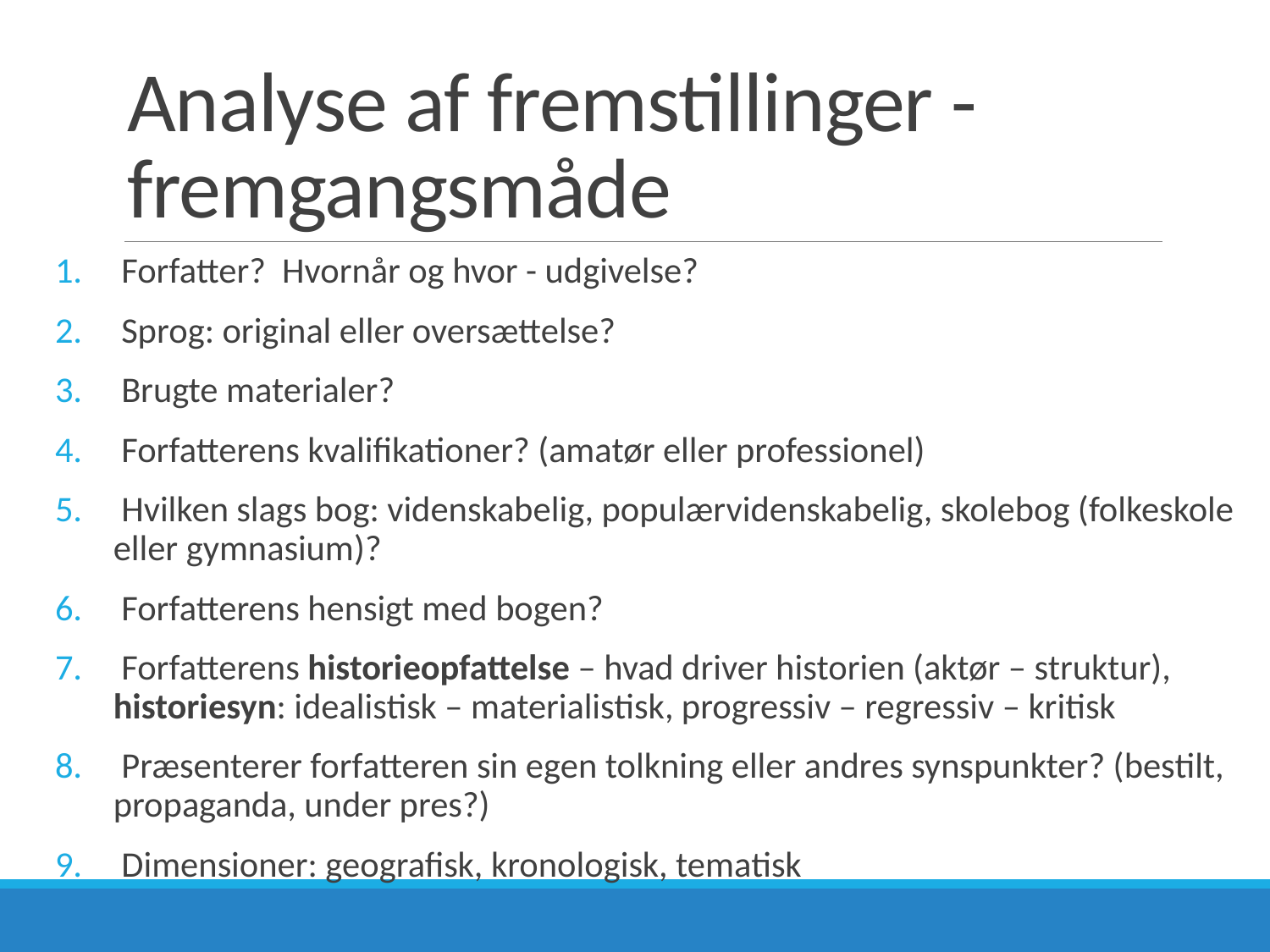

# Analyse af fremstillinger - fremgangsmåde
 Forfatter?  Hvornår og hvor - udgivelse?
 Sprog: original eller oversættelse?
 Brugte materialer?
 Forfatterens kvalifikationer? (amatør eller professionel)
 Hvilken slags bog: videnskabelig, populærvidenskabelig, skolebog (folkeskole eller gymnasium)?
 Forfatterens hensigt med bogen?
 Forfatterens historieopfattelse – hvad driver historien (aktør – struktur), historiesyn: idealistisk – materialistisk, progressiv – regressiv – kritisk
 Præsenterer forfatteren sin egen tolkning eller andres synspunkter? (bestilt, propaganda, under pres?)
 Dimensioner: geografisk, kronologisk, tematisk